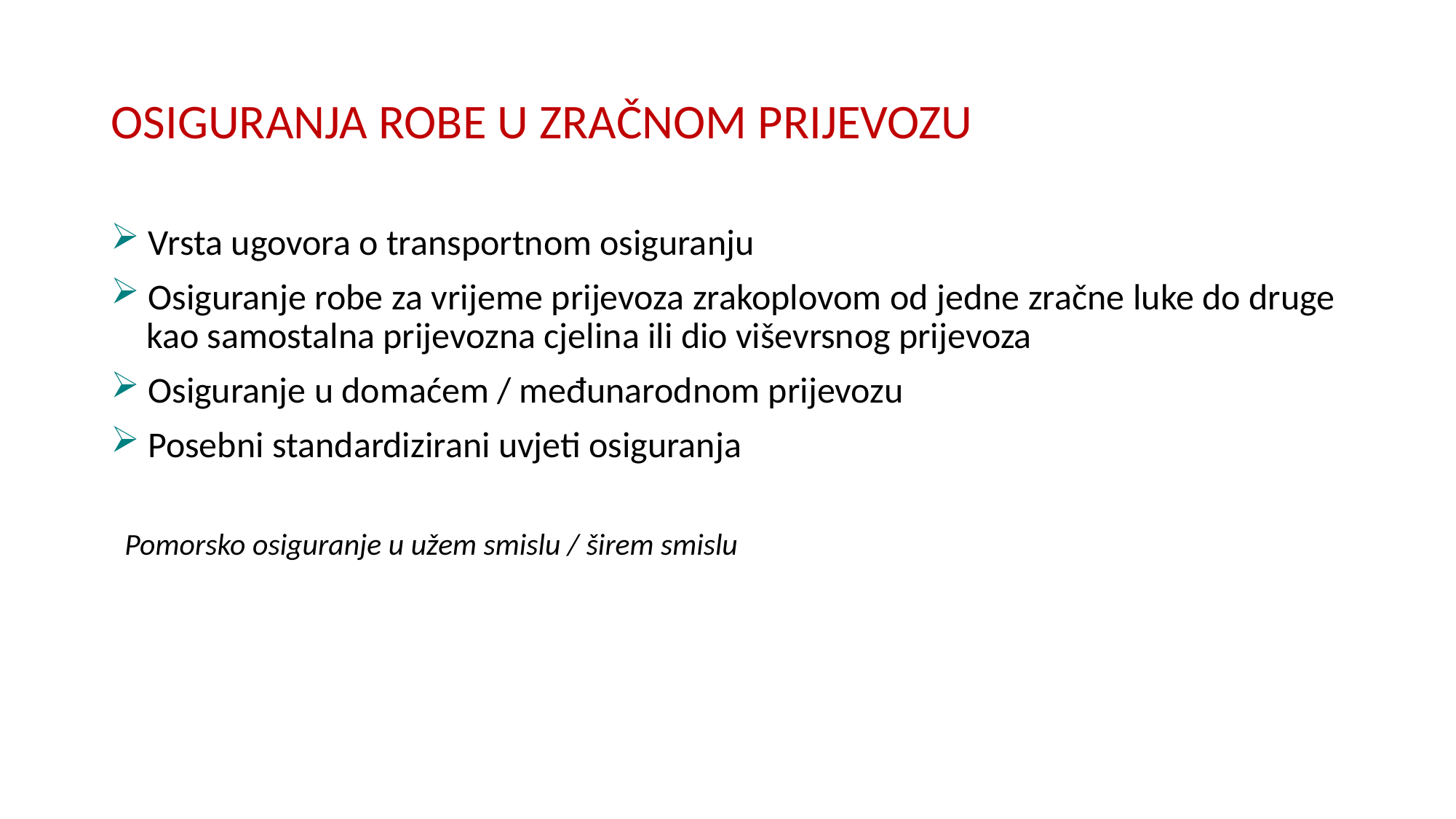

# OSIGURANJA ROBE U ZRAČNOM PRIJEVOZU
 Vrsta ugovora o transportnom osiguranju
 Osiguranje robe za vrijeme prijevoza zrakoplovom od jedne zračne luke do druge   kao samostalna prijevozna cjelina ili dio viševrsnog prijevoza
 Osiguranje u domaćem / međunarodnom prijevozu
 Posebni standardizirani uvjeti osiguranja

  Pomorsko osiguranje u užem smislu / širem smislu